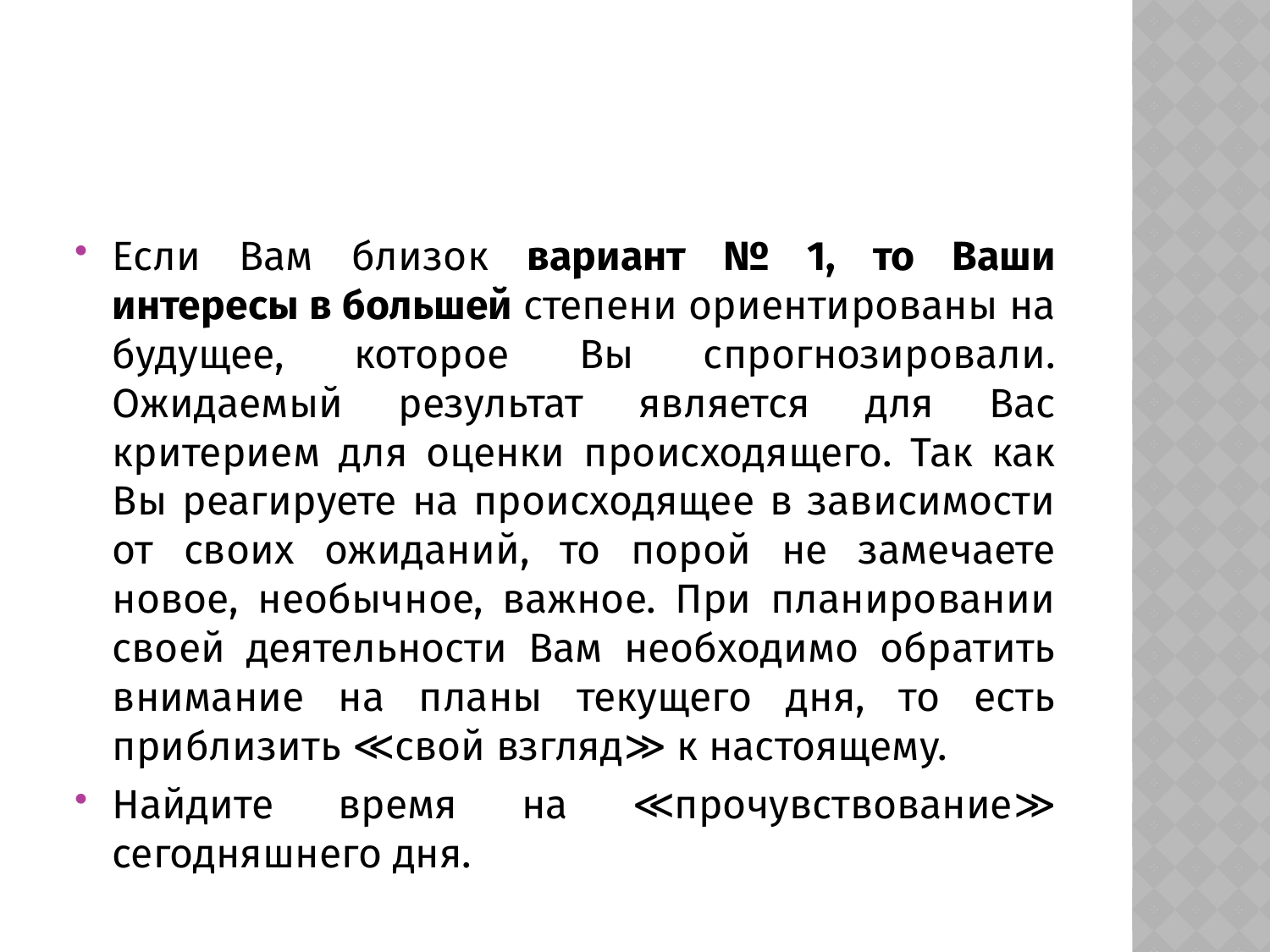

#
Если Вам близок вариант № 1, то Ваши интересы в большей степени ориентированы на будущее, которое Вы спрогнозировали. Ожидаемый результат является для Вас критерием для оценки происходящего. Так как Вы реагируете на происходящее в зависимости от своих ожиданий, то порой не замечаете новое, необычное, важное. При планировании своей деятельности Вам необходимо обратить внимание на планы текущего дня, то есть приблизить ≪свой взгляд≫ к настоящему.
Найдите время на ≪прочувствование≫ сегодняшнего дня.